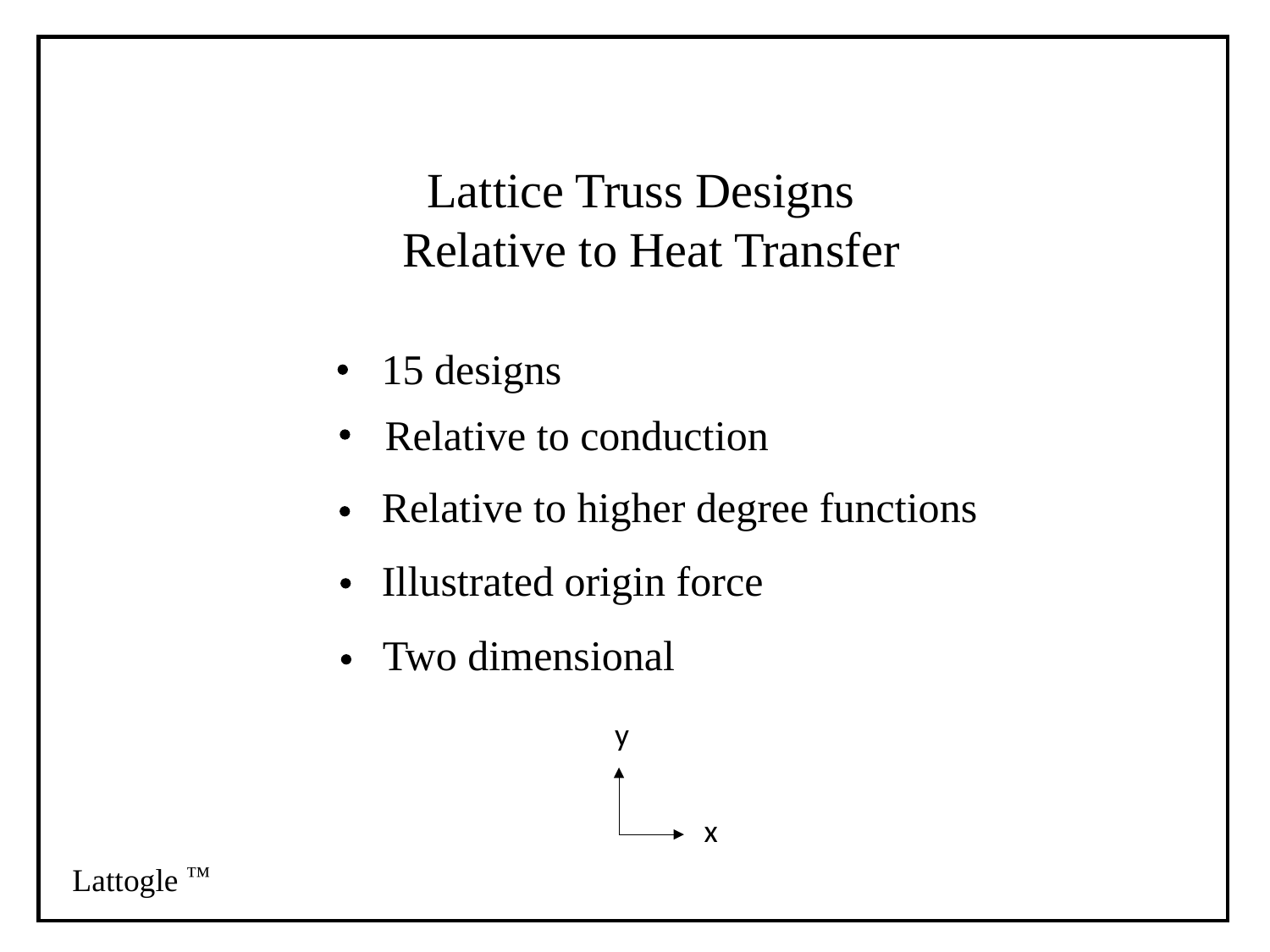

Lattice Truss Designs
Relative to Heat Transfer
15 designs

Relative to conduction

Relative to higher degree functions

Illustrated origin force

Two dimensional

y
x
™
Lattogle